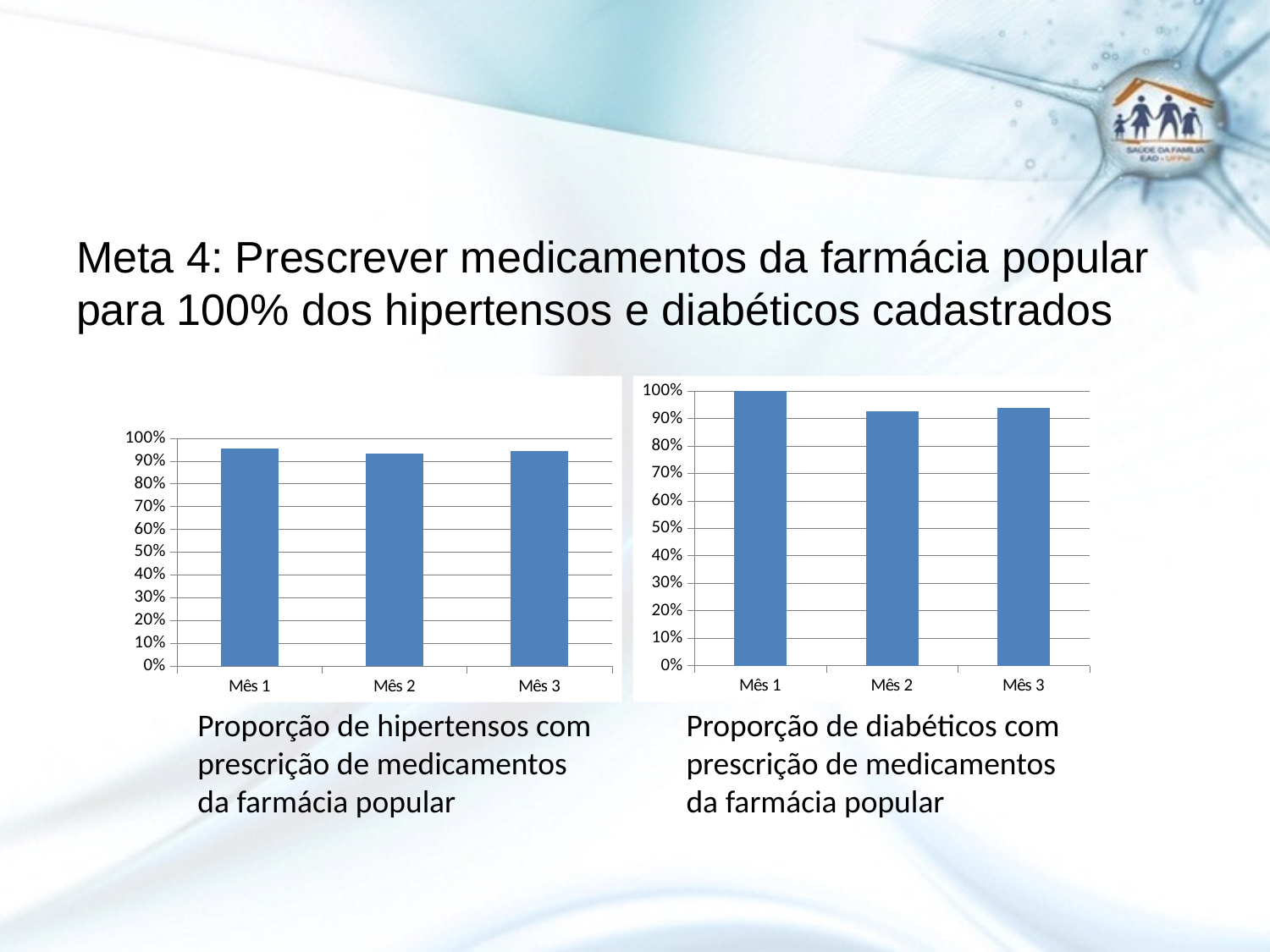

Meta 4: Prescrever medicamentos da farmácia popular para 100% dos hipertensos e diabéticos cadastrados

### Chart:

| Category | Proporção de hipertensos com prescrição de medicamentos da Farmácia Popular/Hiperdia priorizada.       |
|---|---|
| Mês 1 | 0.955555555555556 |
| Mês 2 | 0.9344262295081976 |
| Mês 3 | 0.943661971830986 |

### Chart

| Category | Proporção de diabéticos com prescrição de medicamentos da Farmácia Popular/Hiperdia priorizada.       |
|---|---|
| Mês 1 | 1.0 |
| Mês 2 | 0.9259259259259255 |
| Mês 3 | 0.9375 |
Proporção de diabéticos com prescrição de medicamentos da farmácia popular
Proporção de hipertensos com prescrição de medicamentos da farmácia popular